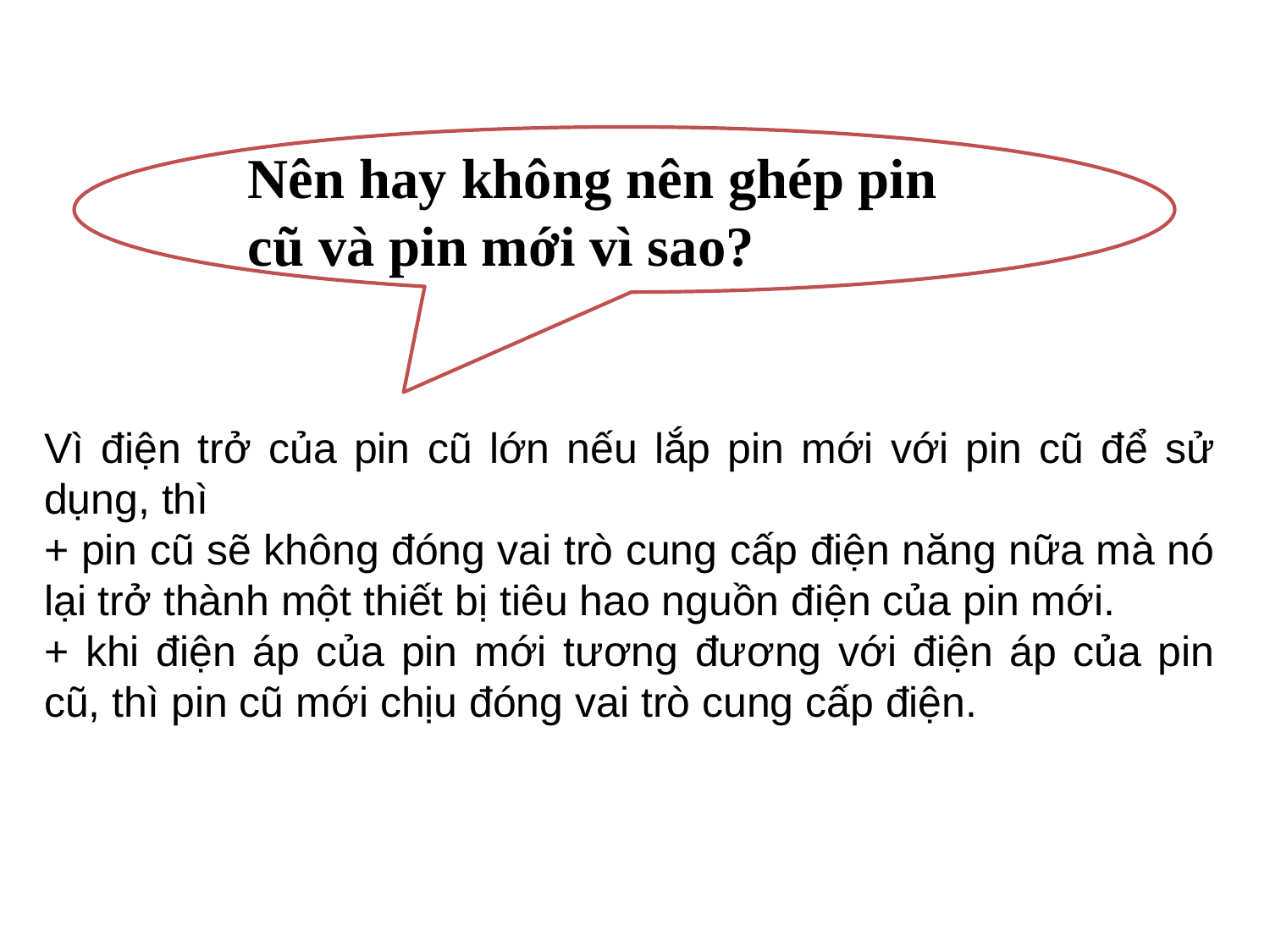

Nên hay không nên ghép pin cũ và pin mới vì sao?
Vì điện trở của pin cũ lớn nếu lắp pin mới với pin cũ để sử dụng, thì
+ pin cũ sẽ không đóng vai trò cung cấp điện năng nữa mà nó lại trở thành một thiết bị tiêu hao nguồn điện của pin mới.
+ khi điện áp của pin mới tương đương với điện áp của pin cũ, thì pin cũ mới chịu đóng vai trò cung cấp điện.